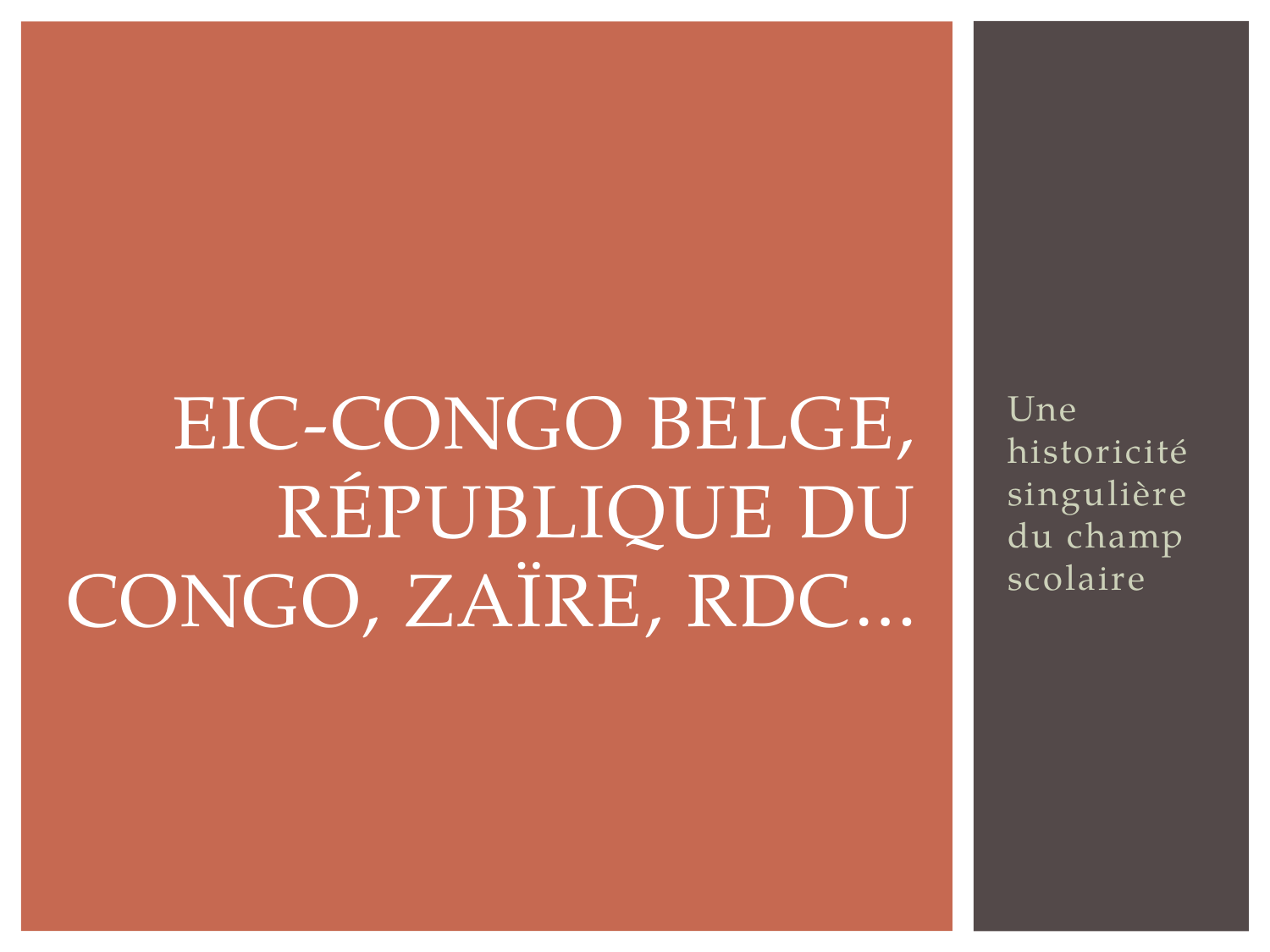

Une historicité singulière du champ scolaire
# EIC-Congo belge, République du Congo, Zaïre, RDC…